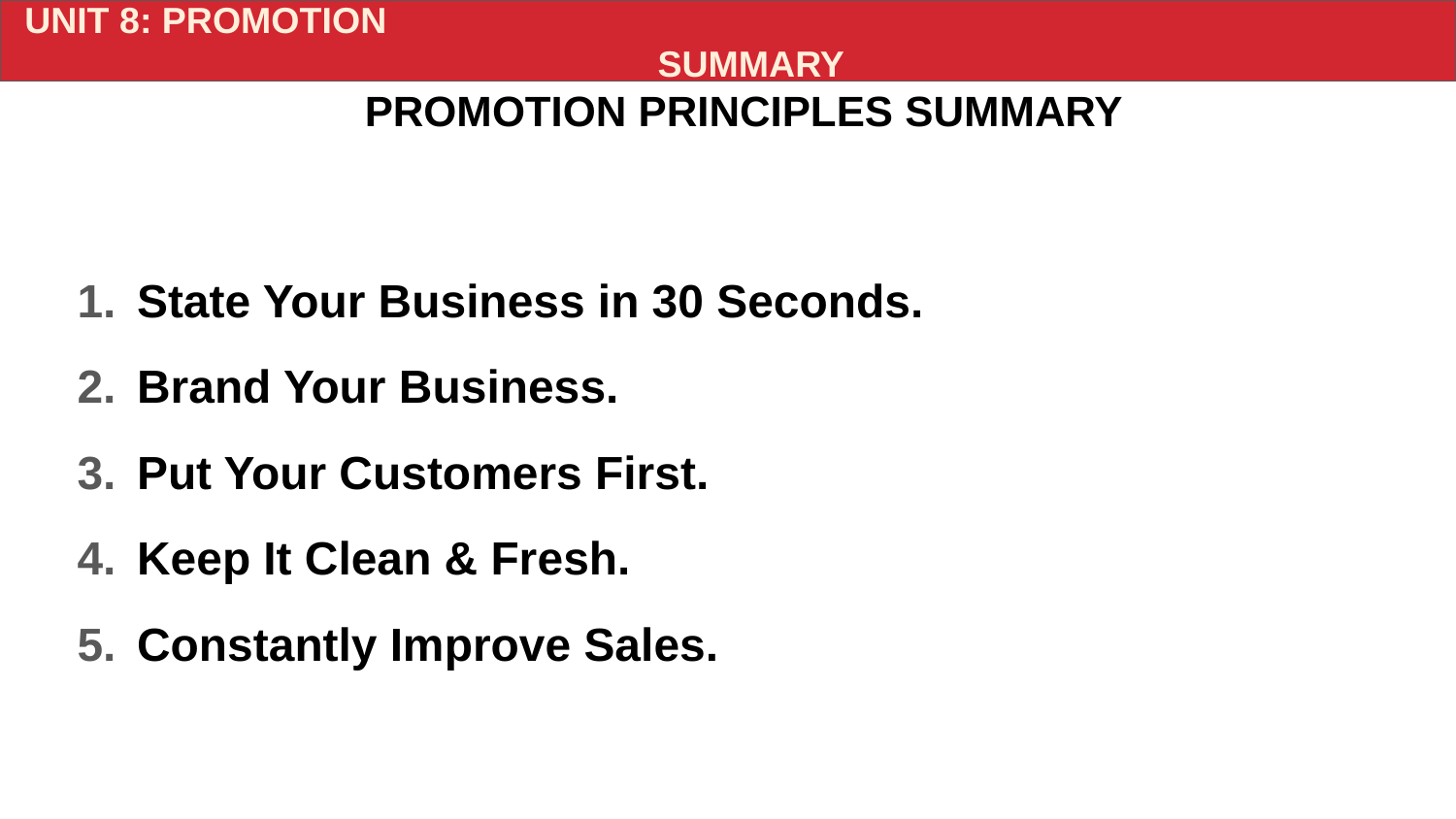

UNIT 8: PROMOTION			     	     			  				      SUMMARY
PROMOTION PRINCIPLES SUMMARY

State Your Business in 30 Seconds.
Brand Your Business.
Put Your Customers First.
Keep It Clean & Fresh.
Constantly Improve Sales.